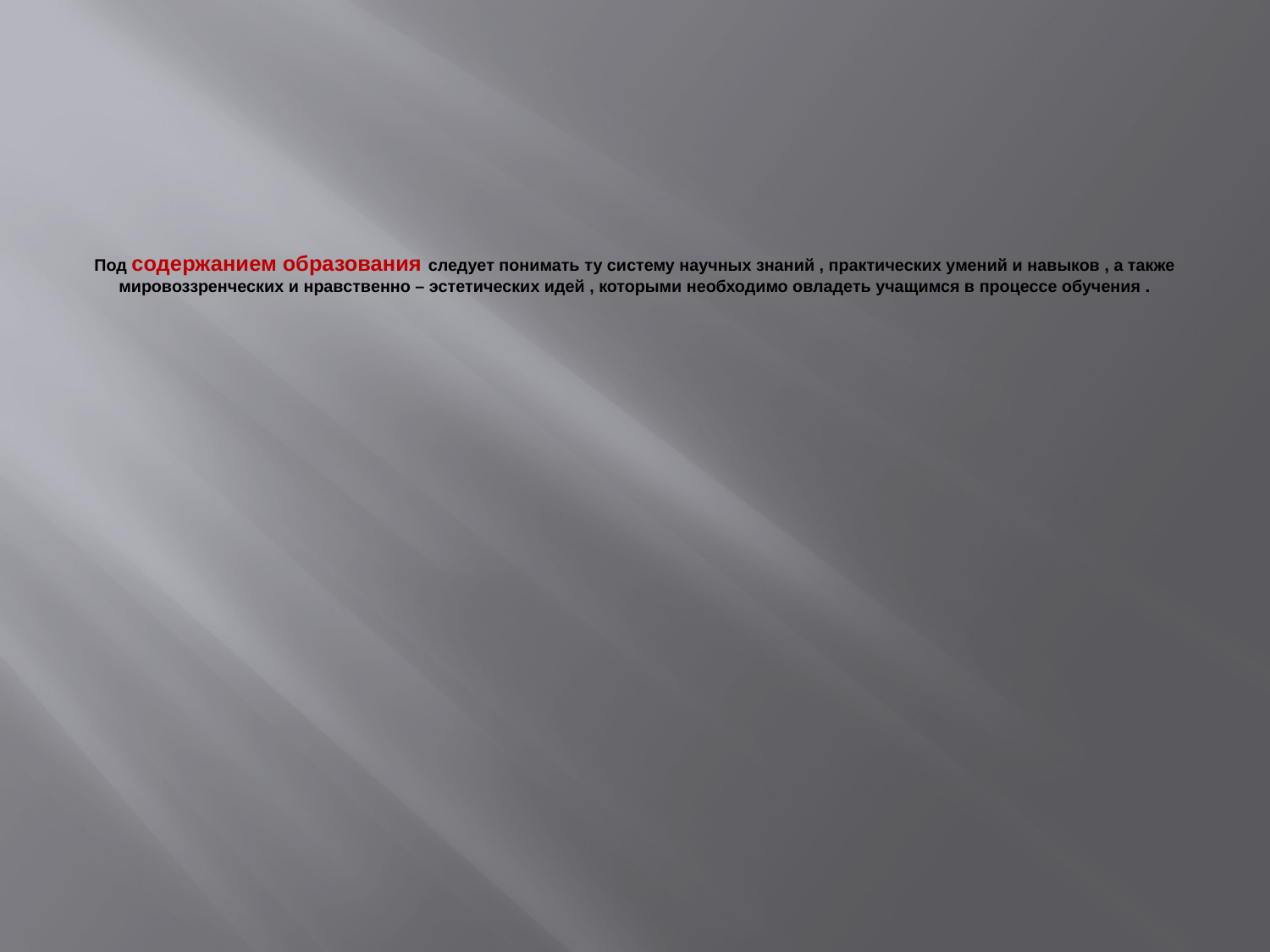

# Под содержанием образования следует понимать ту систему научных знаний , практических умений и навыков , а также мировоззренческих и нравственно – эстетических идей , которыми необходимо овладеть учащимся в процессе обучения .